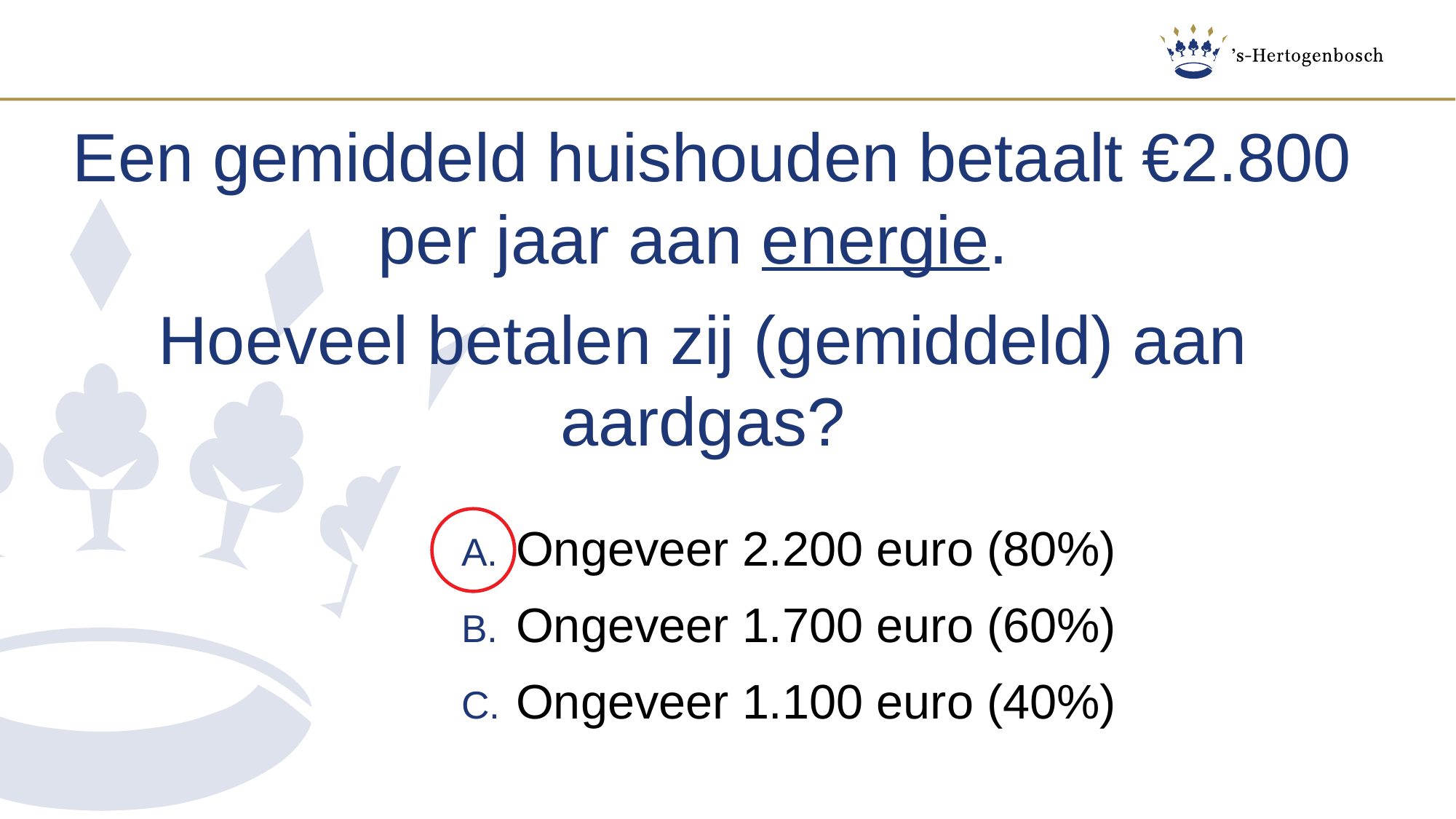

Een gemiddeld huishouden betaalt €2.800 per jaar aan energie.
Hoeveel betalen zij (gemiddeld) aan aardgas?

Ongeveer 2.200 euro (80%)
Ongeveer 1.700 euro (60%)
Ongeveer 1.100 euro (40%)